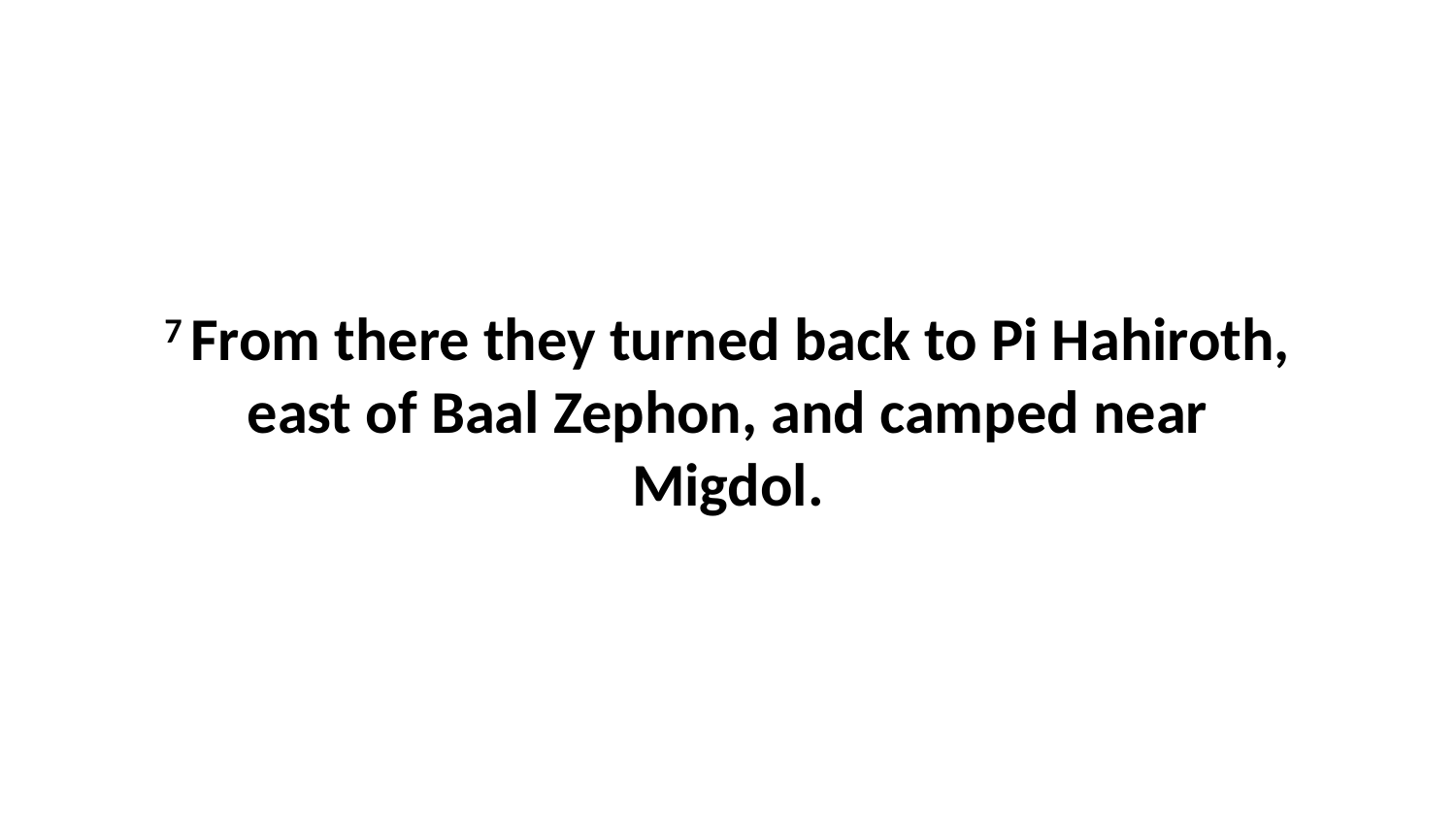

7 From there they turned back to Pi Hahiroth, east of Baal Zephon, and camped near Migdol.